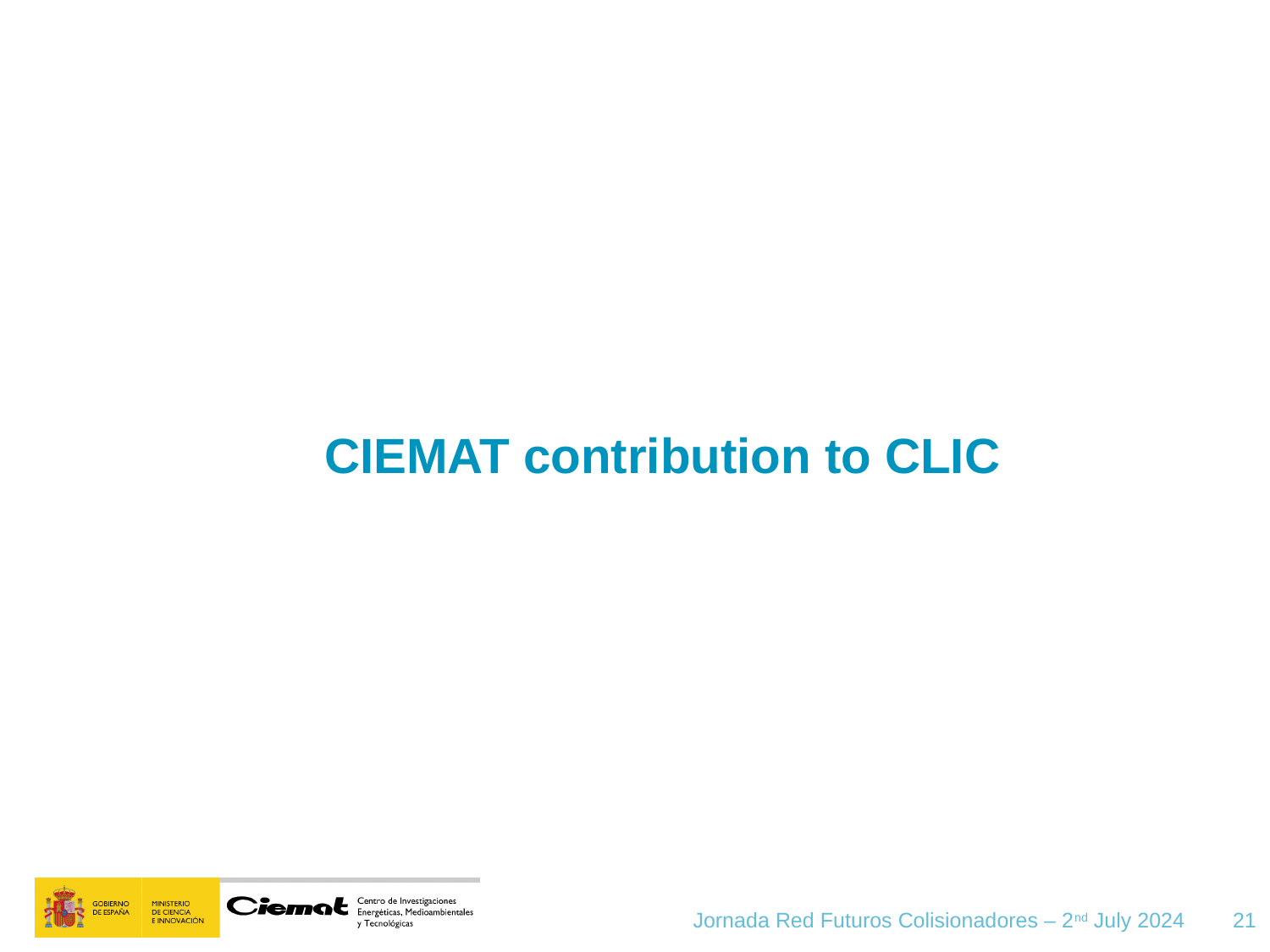

CIEMAT contribution to CLIC
Jornada Red Futuros Colisionadores – 2nd July 2024
21